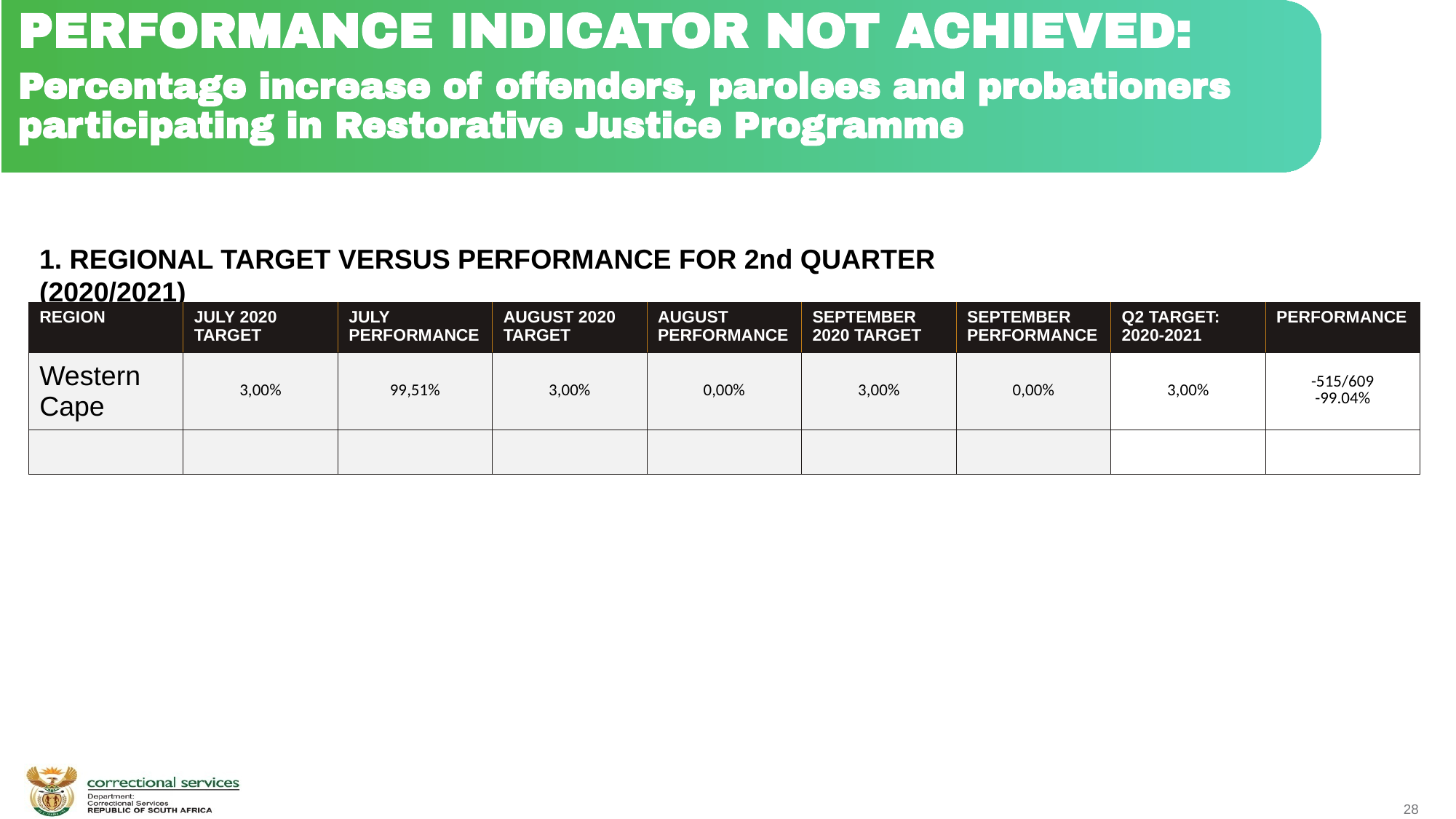

PERFORMANCE INDICATOR NOT ACHIEVED:
Percentage increase of offenders, parolees and probationers participating in Restorative Justice Programme

1. REGIONAL TARGET VERSUS PERFORMANCE FOR 2nd QUARTER (2020/2021)
| REGION | JULY 2020 TARGET | JULY PERFORMANCE | AUGUST 2020 TARGET | AUGUST PERFORMANCE | SEPTEMBER 2020 TARGET | SEPTEMBER PERFORMANCE | Q2 TARGET: 2020-2021 | PERFORMANCE |
| --- | --- | --- | --- | --- | --- | --- | --- | --- |
| Western Cape | 3,00% | 99,51% | 3,00% | 0,00% | 3,00% | 0,00% | 3,00% | -515/609 -99.04% |
|  |  |  |  |  |  |  |  |  |